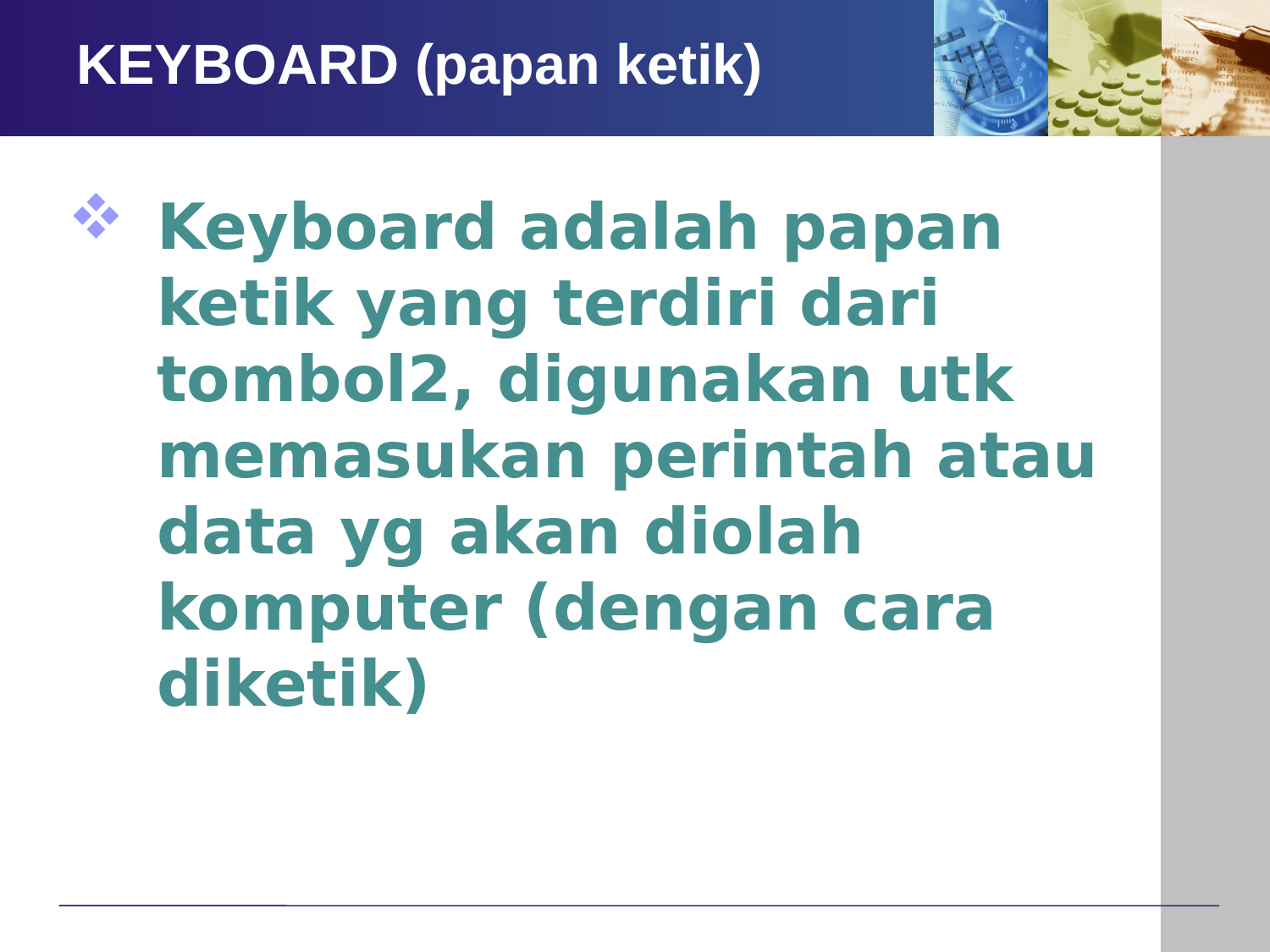

# KEYBOARD (papan ketik)
Keyboard adalah papan ketik yang terdiri dari tombol2, digunakan utk memasukan perintah atau data yg akan diolah komputer (dengan cara diketik)